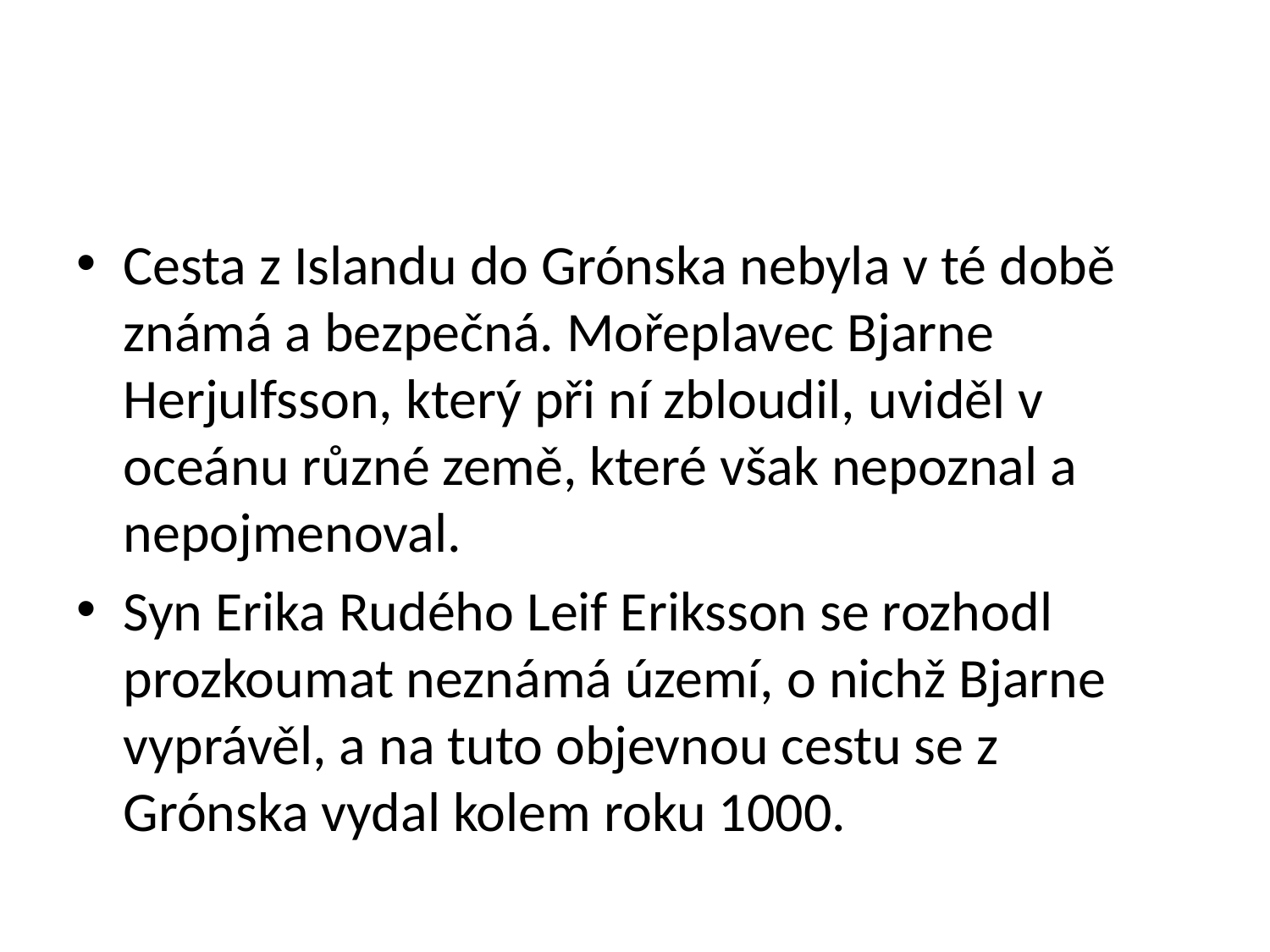

#
Cesta z Islandu do Grónska nebyla v té době známá a bezpečná. Mořeplavec Bjarne Herjulfsson, který při ní zbloudil, uviděl v oceánu různé země, které však nepoznal a nepojmenoval.
Syn Erika Rudého Leif Eriksson se rozhodl prozkoumat neznámá území, o nichž Bjarne vyprávěl, a na tuto objevnou cestu se z Grónska vydal kolem roku 1000.